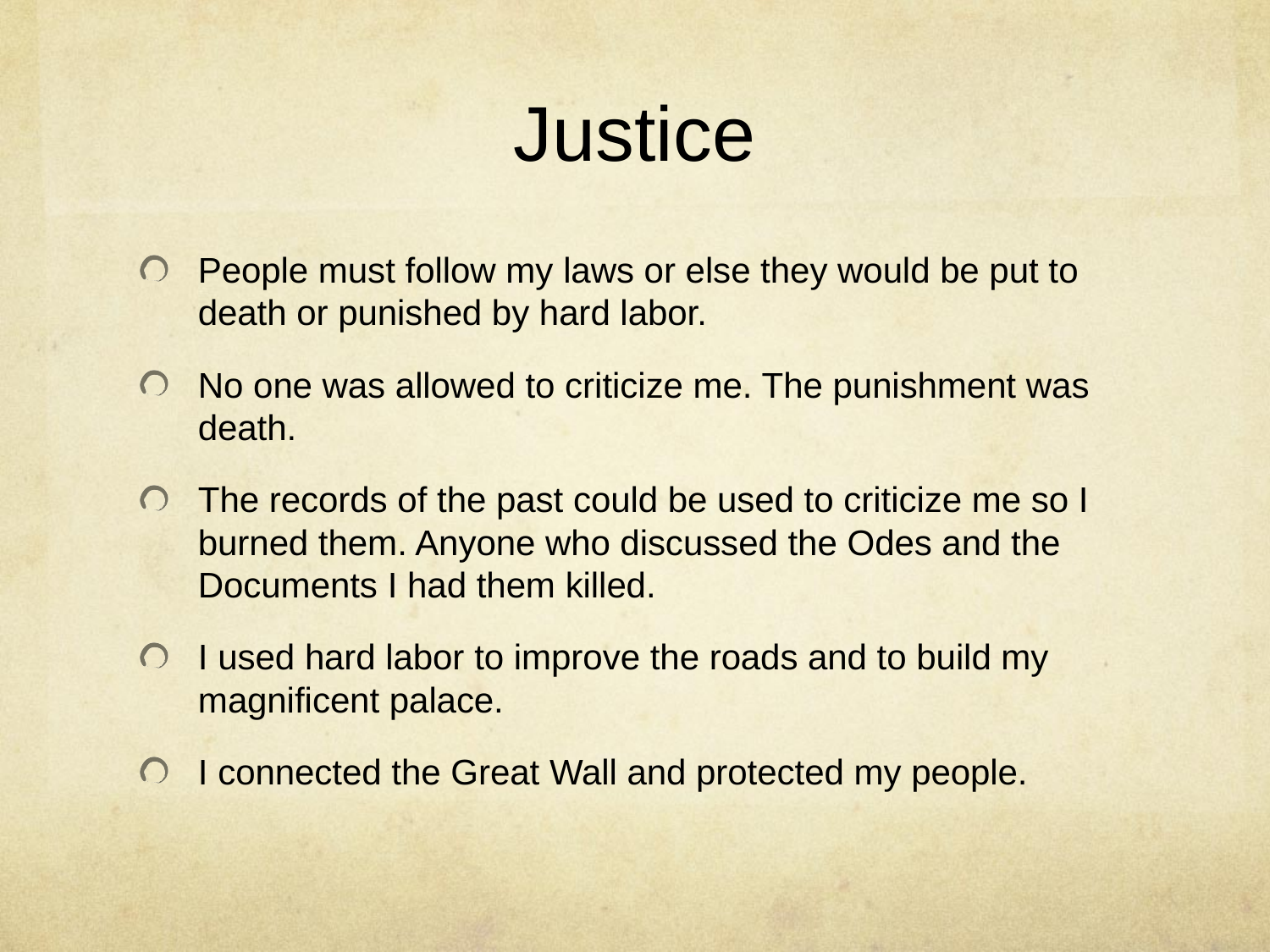

# Justice
People must follow my laws or else they would be put to death or punished by hard labor.
No one was allowed to criticize me. The punishment was death.
The records of the past could be used to criticize me so I burned them. Anyone who discussed the Odes and the Documents I had them killed.
I used hard labor to improve the roads and to build my magnificent palace.
I connected the Great Wall and protected my people.